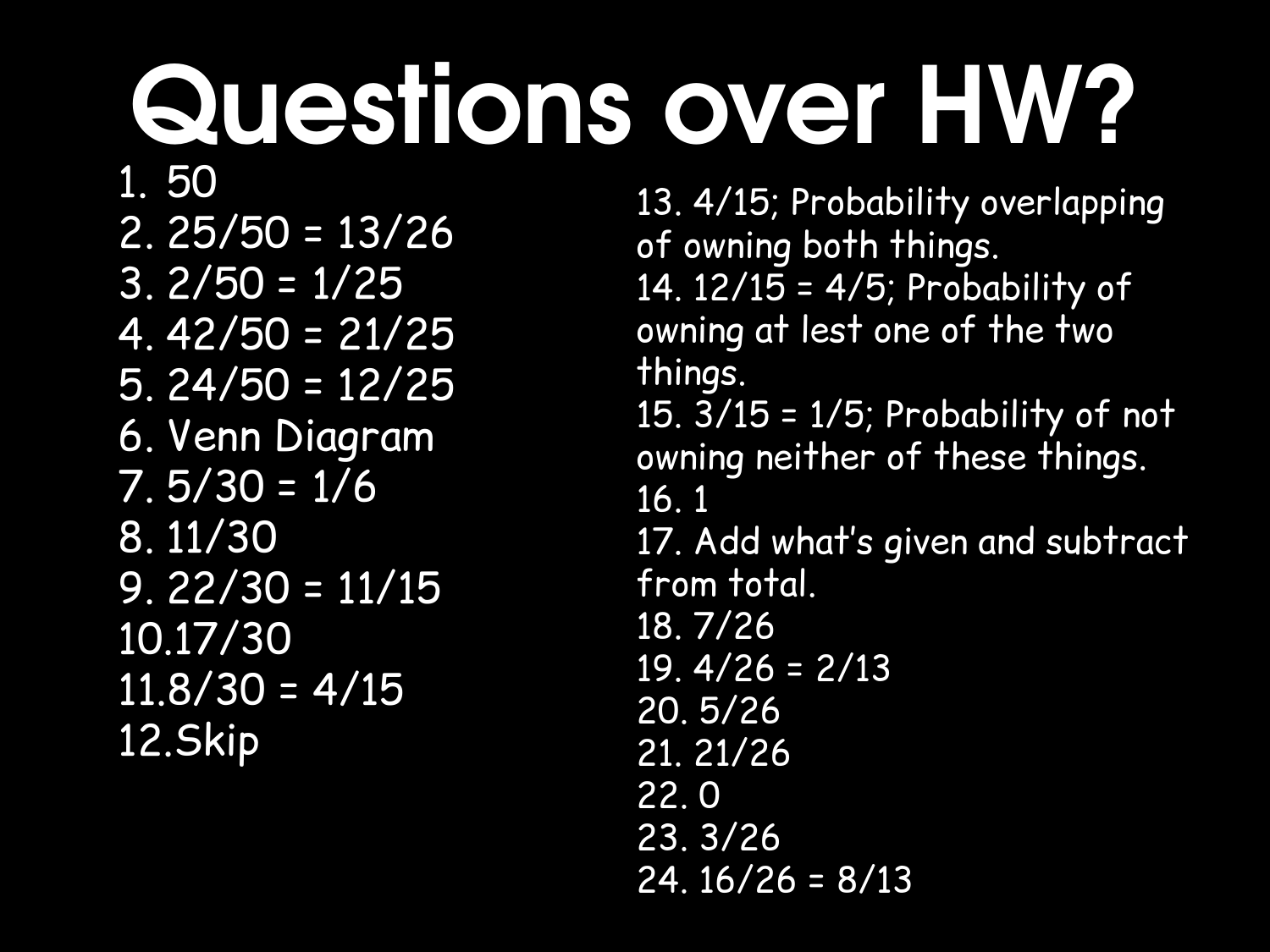

Questions over HW?

50
25/50 = 13/26
2/50 = 1/25
42/50 = 21/25
24/50 = 12/25
Venn Diagram
5/30 = 1/6
11/30
22/30 = 11/15
17/30
8/30 = 4/15
Skip
13. 4/15; Probability overlapping of owning both things.
14. 12/15 = 4/5; Probability of owning at lest one of the two things.
15. 3/15 = 1/5; Probability of not owning neither of these things.
16. 1
17. Add what’s given and subtract from total.
18. 7/26
19. 4/26 = 2/13
20. 5/26
21. 21/26
22. 0
23. 3/26
24. 16/26 = 8/13